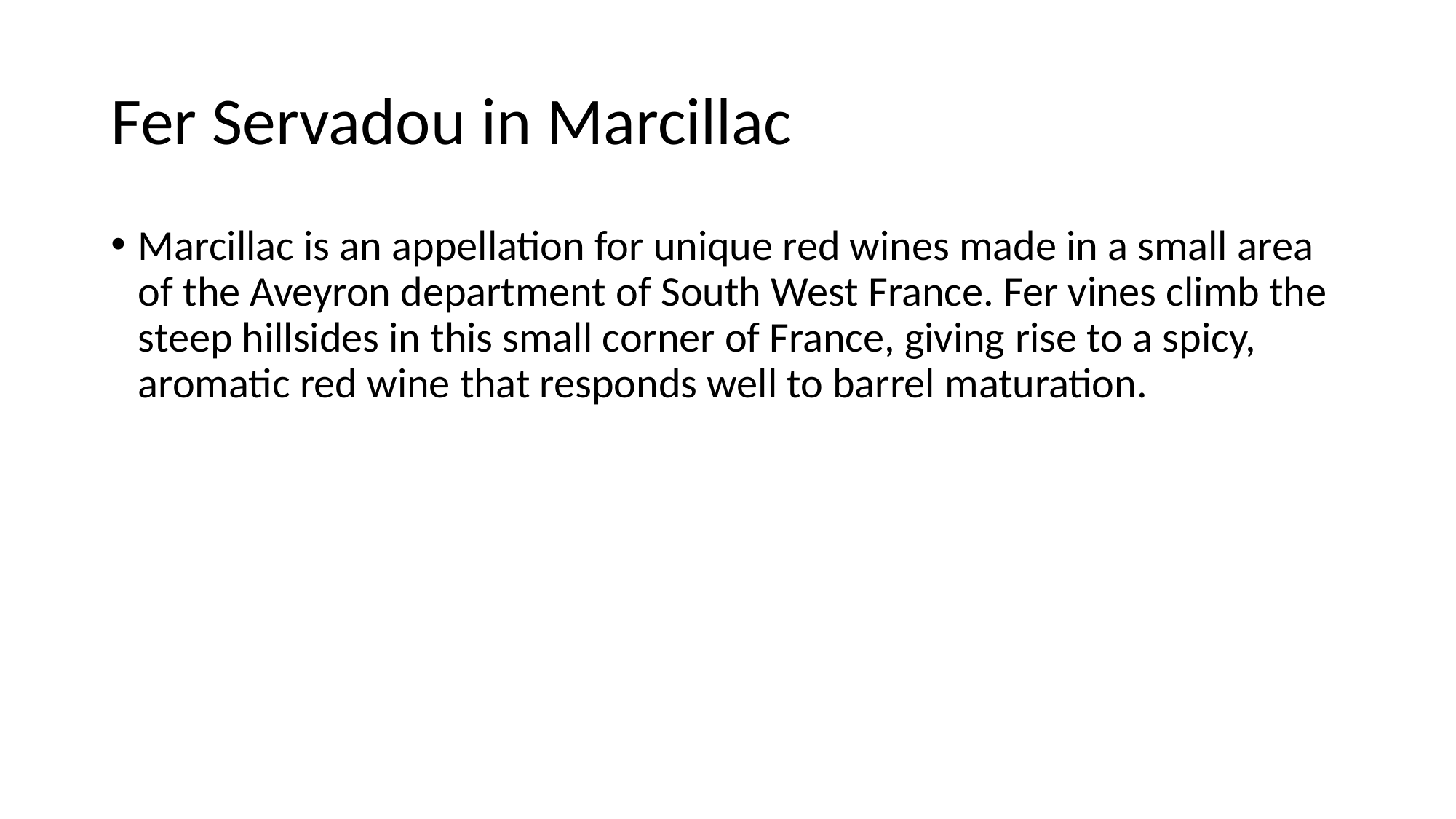

# Fer Servadou in Marcillac
Marcillac is an appellation for unique red wines made in a small area of the Aveyron department of South West France. Fer vines climb the steep hillsides in this small corner of France, giving rise to a spicy, aromatic red wine that responds well to barrel maturation.